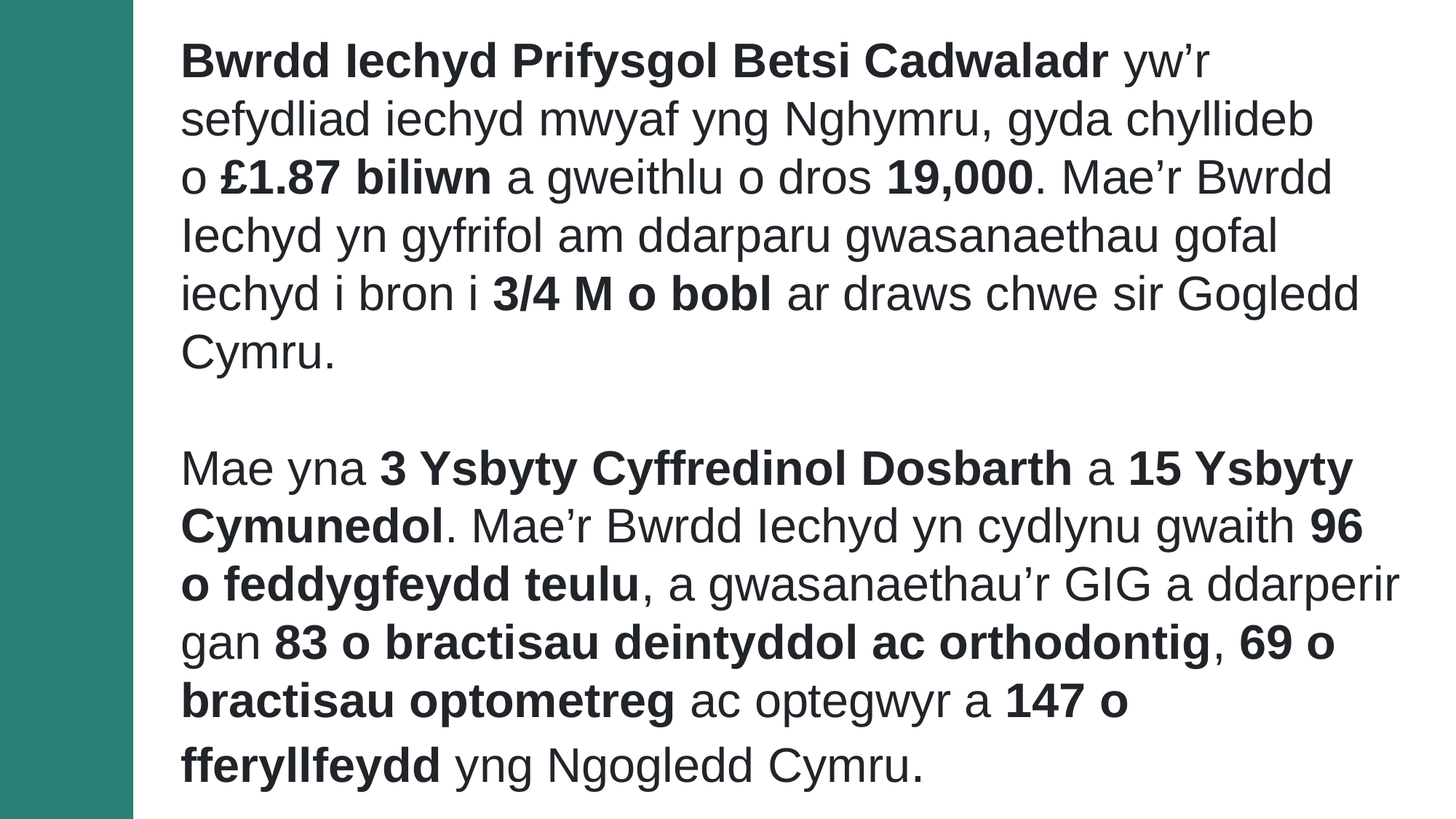

Bwrdd Iechyd Prifysgol Betsi Cadwaladr yw’r sefydliad iechyd mwyaf yng Nghymru, gyda chyllideb o £1.87 biliwn a gweithlu o dros 19,000. Mae’r Bwrdd Iechyd yn gyfrifol am ddarparu gwasanaethau gofal iechyd i bron i 3/4 M o bobl ar draws chwe sir Gogledd Cymru.

Mae yna 3 Ysbyty Cyffredinol Dosbarth a 15 Ysbyty Cymunedol. Mae’r Bwrdd Iechyd yn cydlynu gwaith 96 o feddygfeydd teulu, a gwasanaethau’r GIG a ddarperir gan 83 o bractisau deintyddol ac orthodontig, 69 o bractisau optometreg ac optegwyr a 147 o fferyllfeydd yng Ngogledd Cymru.